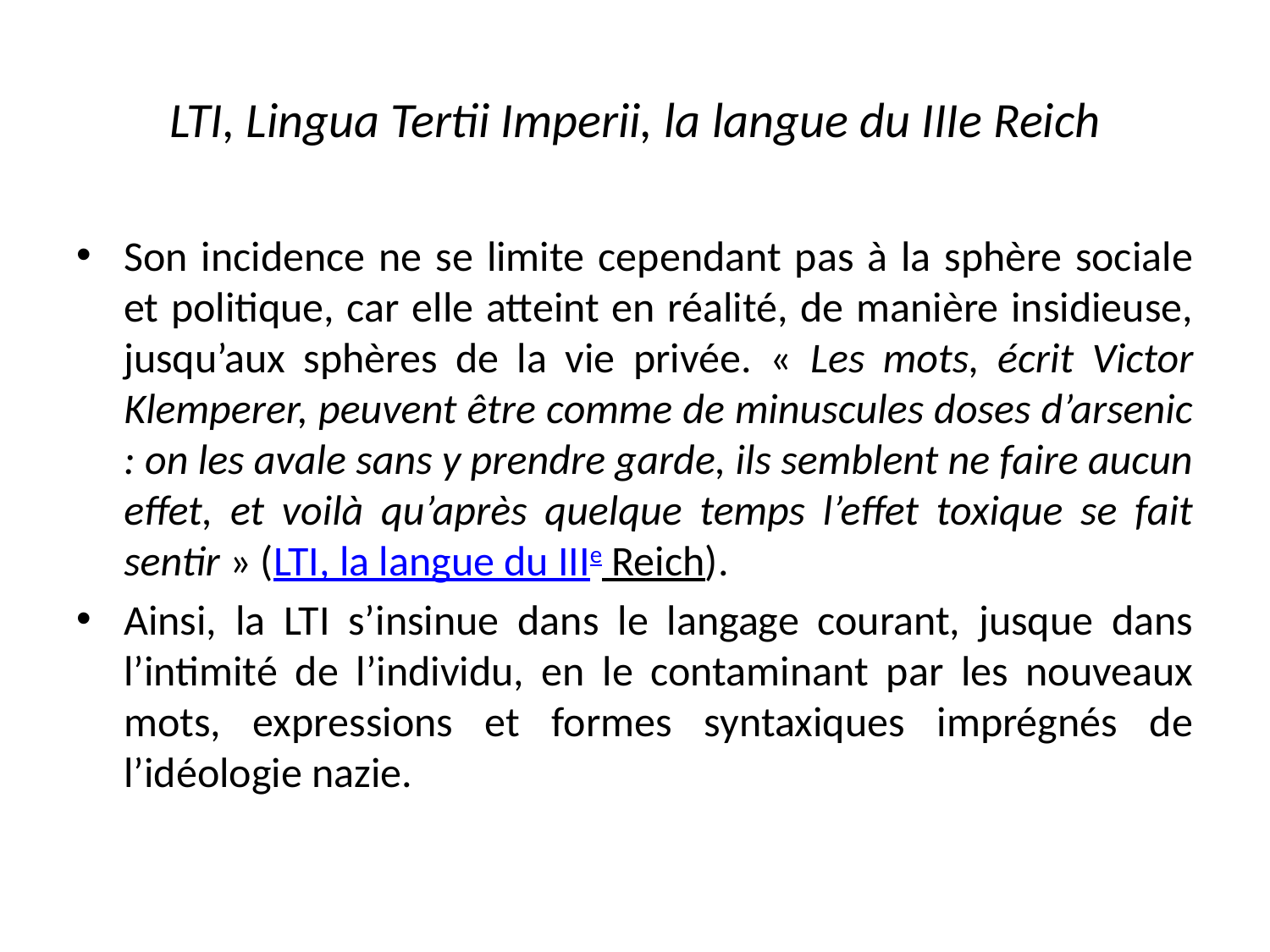

# LTI, Lingua Tertii Imperii, la langue du IIIe Reich
Son incidence ne se limite cependant pas à la sphère sociale et politique, car elle atteint en réalité, de manière insidieuse, jusqu’aux sphères de la vie privée. « Les mots, écrit Victor Klemperer, peuvent être comme de minuscules doses d’arsenic : on les avale sans y prendre garde, ils semblent ne faire aucun effet, et voilà qu’après quelque temps l’effet toxique se fait sentir » (LTI, la langue du IIIe Reich).
Ainsi, la LTI s’insinue dans le langage courant, jusque dans l’intimité de l’individu, en le contaminant par les nouveaux mots, expressions et formes syntaxiques imprégnés de l’idéologie nazie.